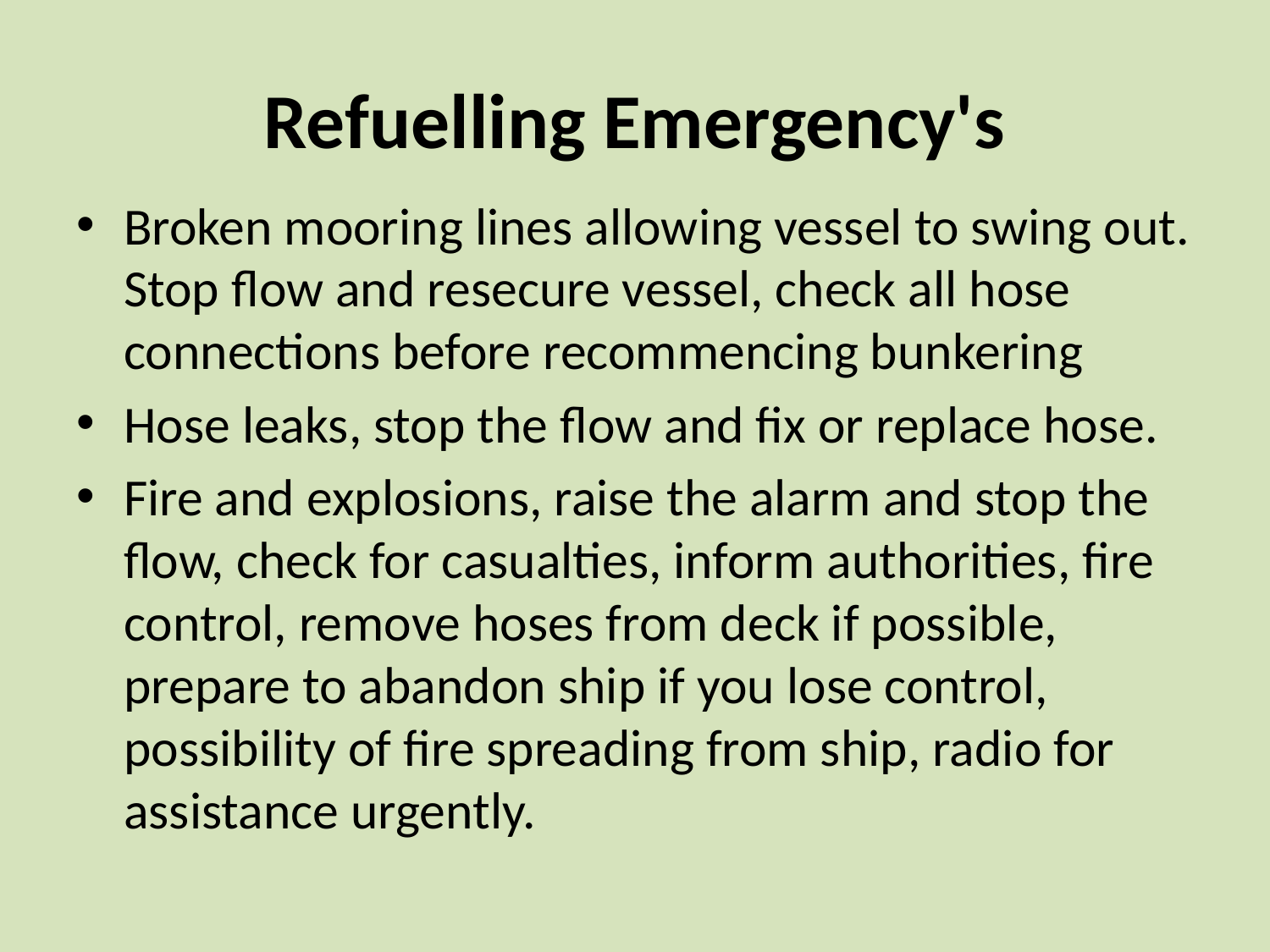

# Refuelling Emergency's
Broken mooring lines allowing vessel to swing out. Stop flow and resecure vessel, check all hose connections before recommencing bunkering
Hose leaks, stop the flow and fix or replace hose.
Fire and explosions, raise the alarm and stop the flow, check for casualties, inform authorities, fire control, remove hoses from deck if possible, prepare to abandon ship if you lose control, possibility of fire spreading from ship, radio for assistance urgently.